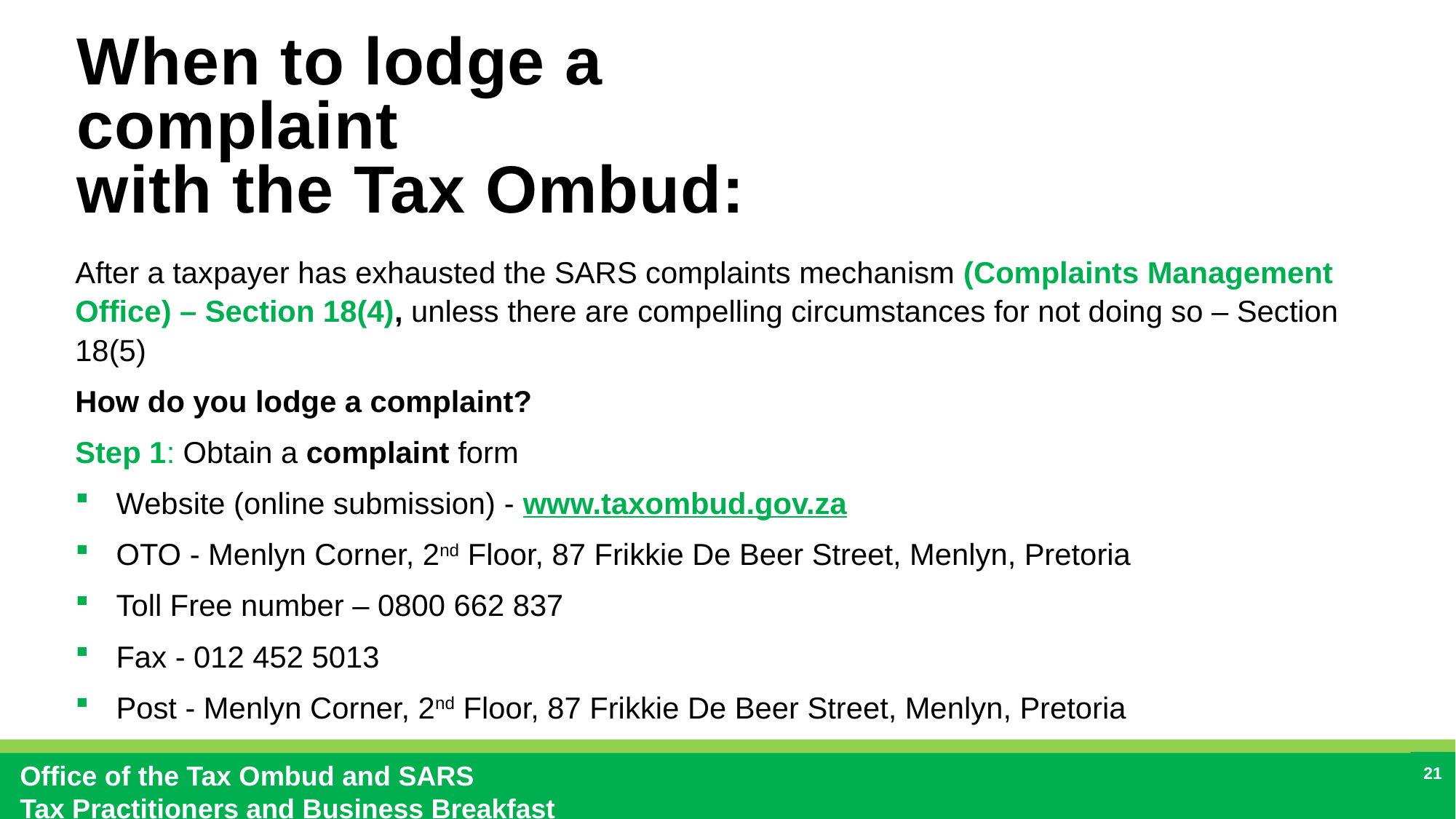

# When to lodge a complaint with the Tax Ombud:
After a taxpayer has exhausted the SARS complaints mechanism (Complaints Management Office) – Section 18(4), unless there are compelling circumstances for not doing so – Section 18(5)
How do you lodge a complaint?
Step 1: Obtain a complaint form
Website (online submission) - www.taxombud.gov.za
OTO - Menlyn Corner, 2nd Floor, 87 Frikkie De Beer Street, Menlyn, Pretoria
Toll Free number – 0800 662 837
Fax - 012 452 5013
Post - Menlyn Corner, 2nd Floor, 87 Frikkie De Beer Street, Menlyn, Pretoria
21